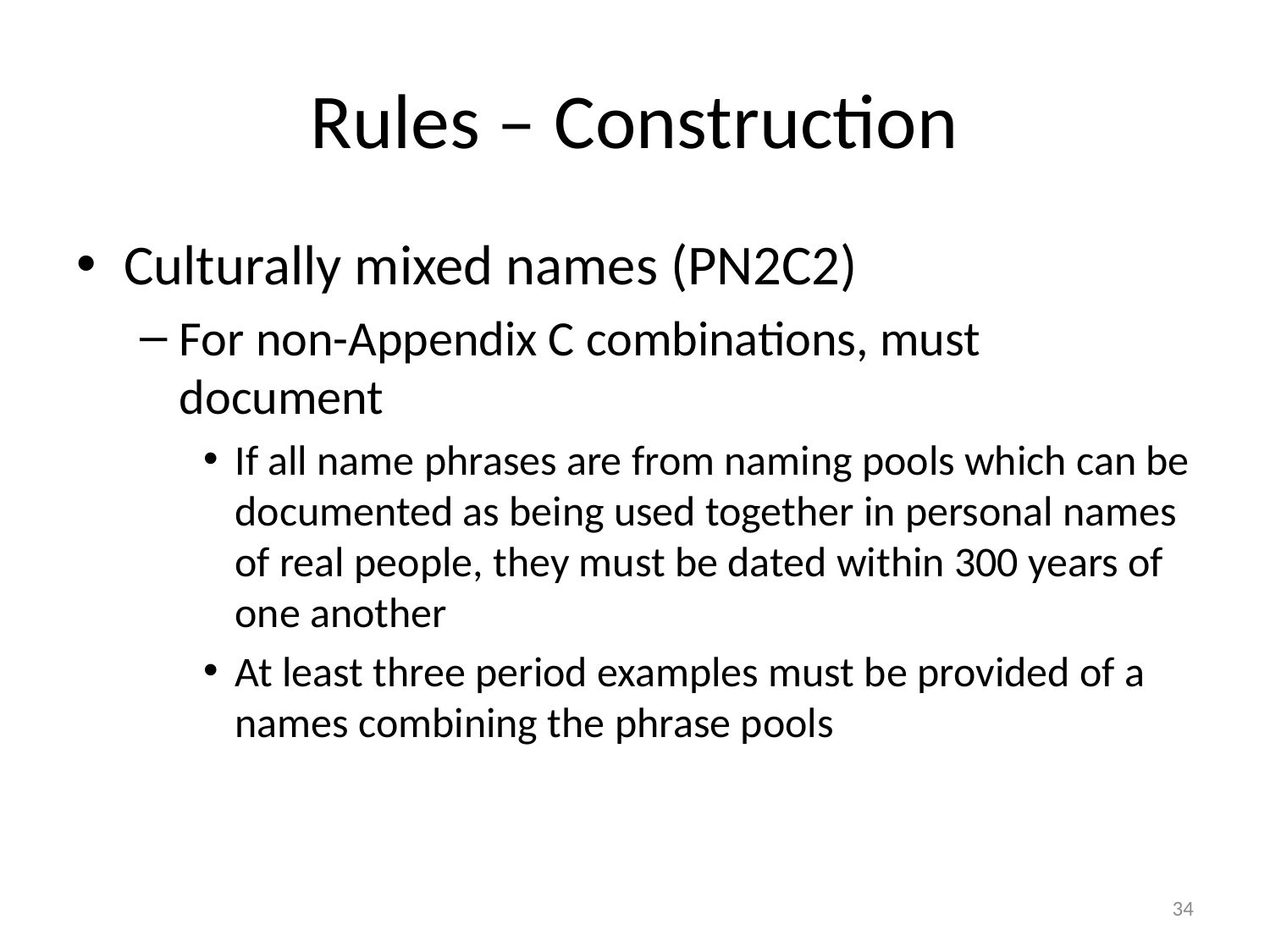

# Rules – Construction
Culturally mixed names (PN2C2)
For non-Appendix C combinations, must document
If all name phrases are from naming pools which can be documented as being used together in personal names of real people, they must be dated within 300 years of one another
At least three period examples must be provided of a names combining the phrase pools

34